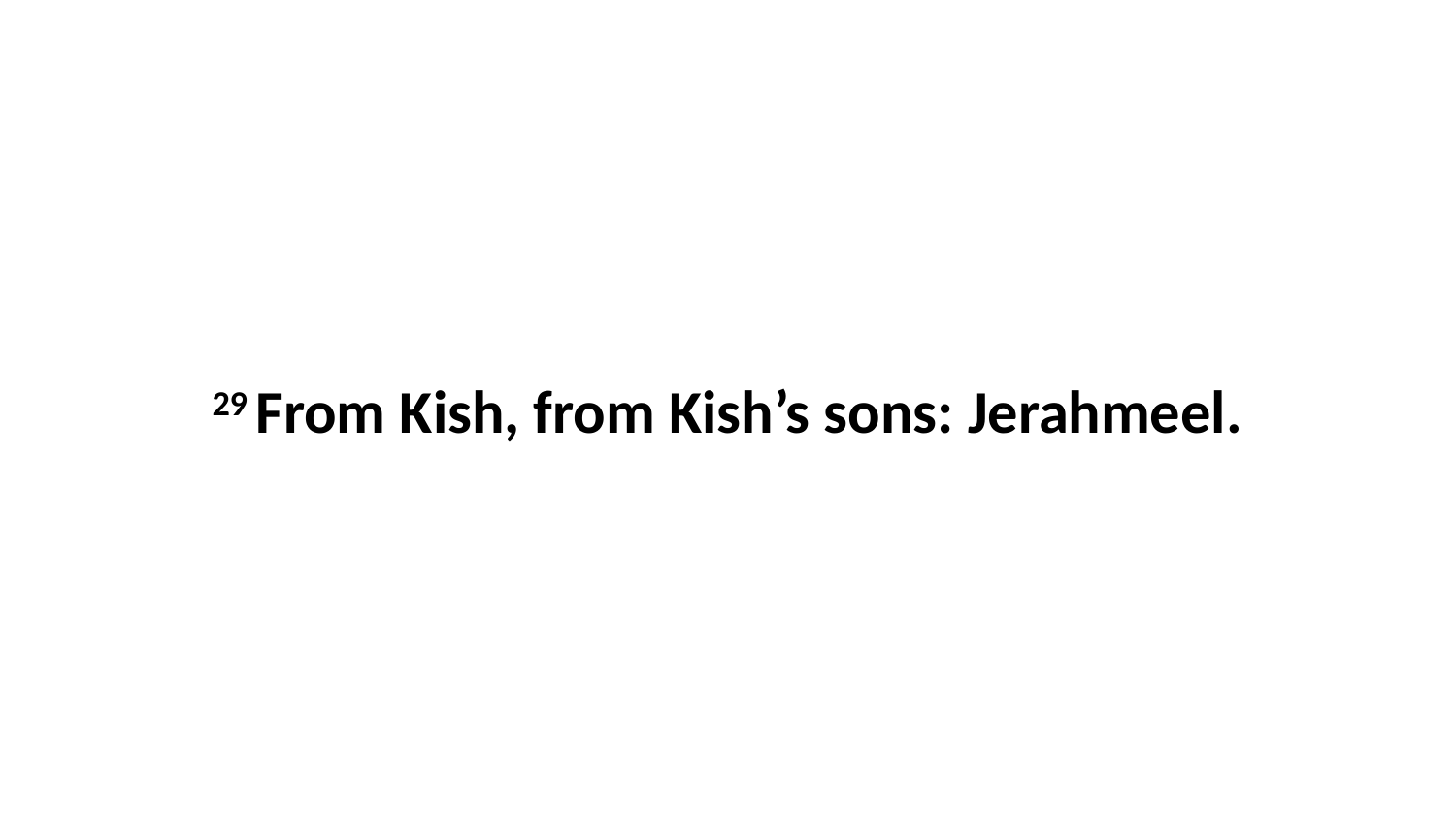

29 From Kish, from Kish’s sons: Jerahmeel.